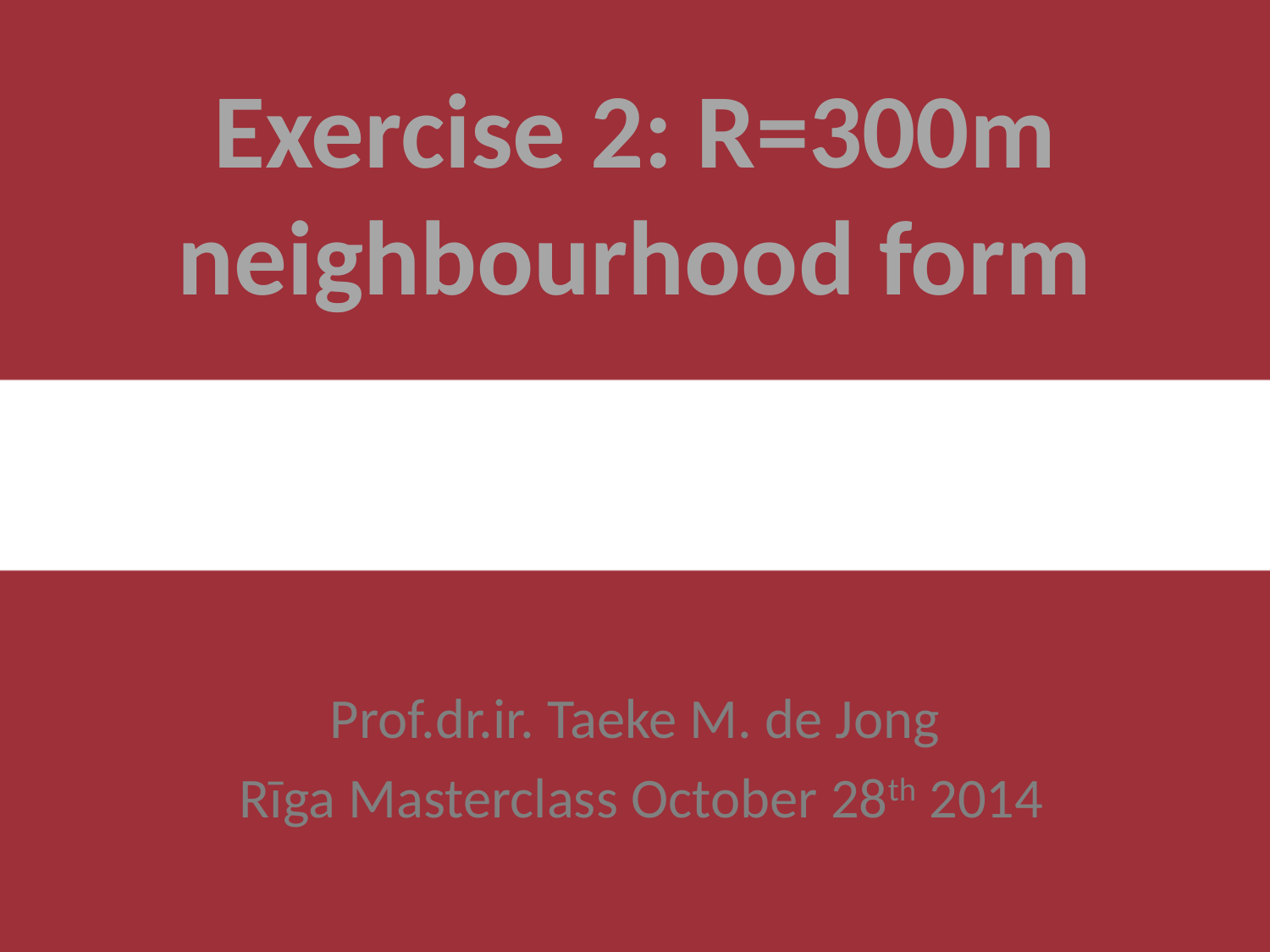

# Exercise 2: R=300m neighbourhood form
Prof.dr.ir. Taeke M. de Jong
 Rīga Masterclass October 28th 2014